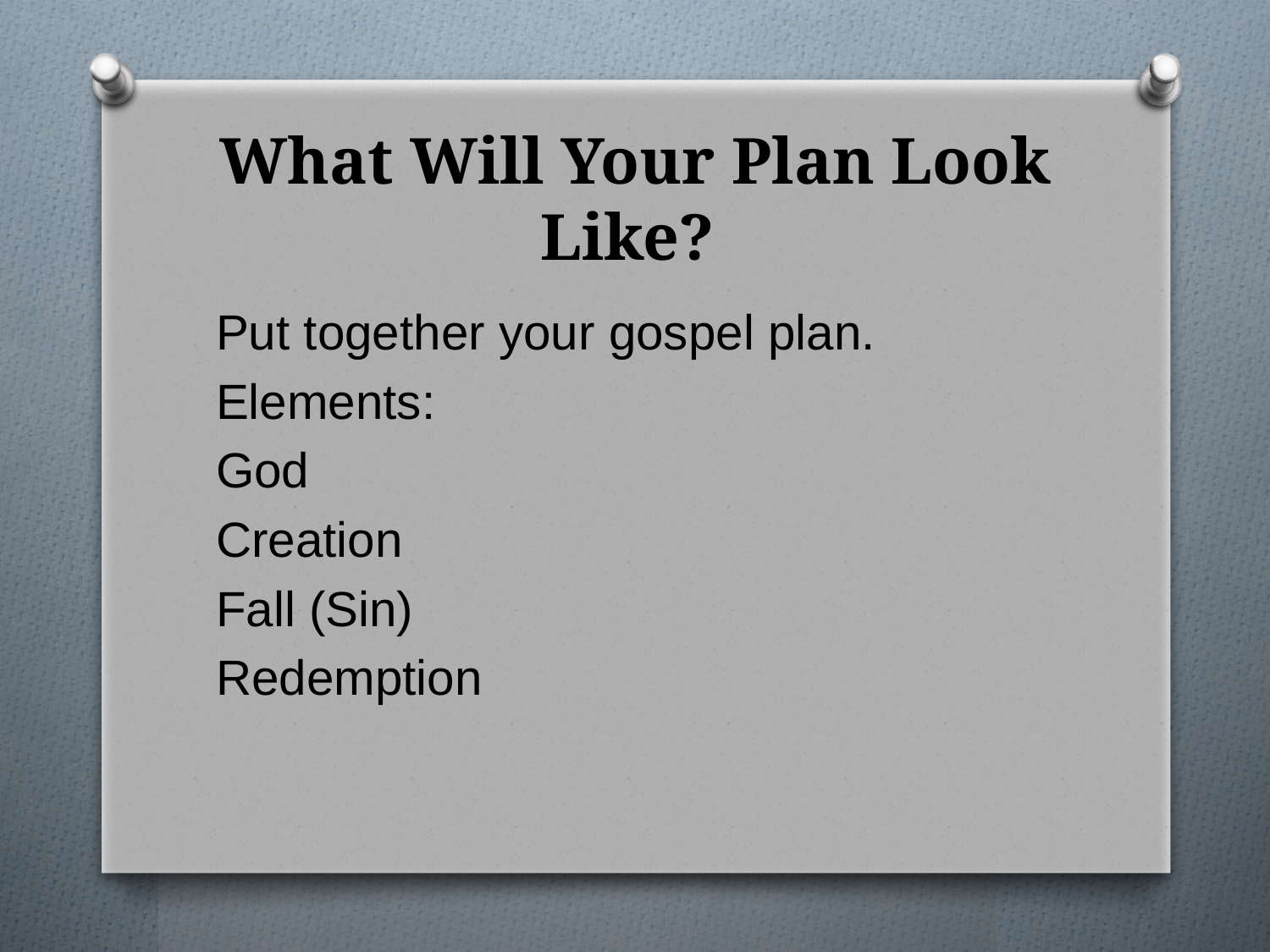

# What Will Your Plan Look Like?
Put together your gospel plan.
Elements:
God
Creation
Fall (Sin)
Redemption